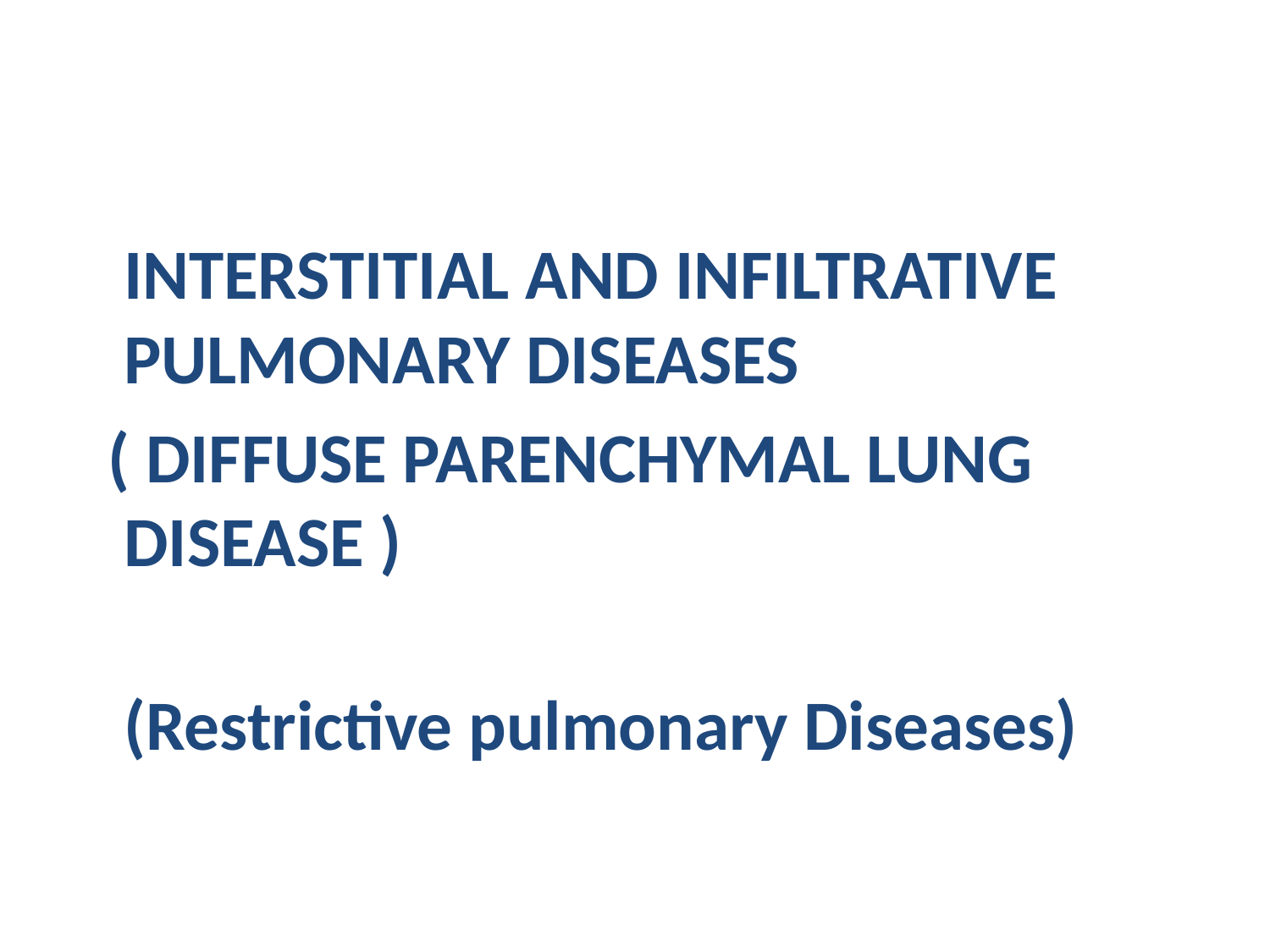

#
   INTERSTITIAL AND INFILTRATIVE PULMONARY DISEASES
  ( DIFFUSE PARENCHYMAL LUNG   DISEASE )
(Restrictive pulmonary Diseases)